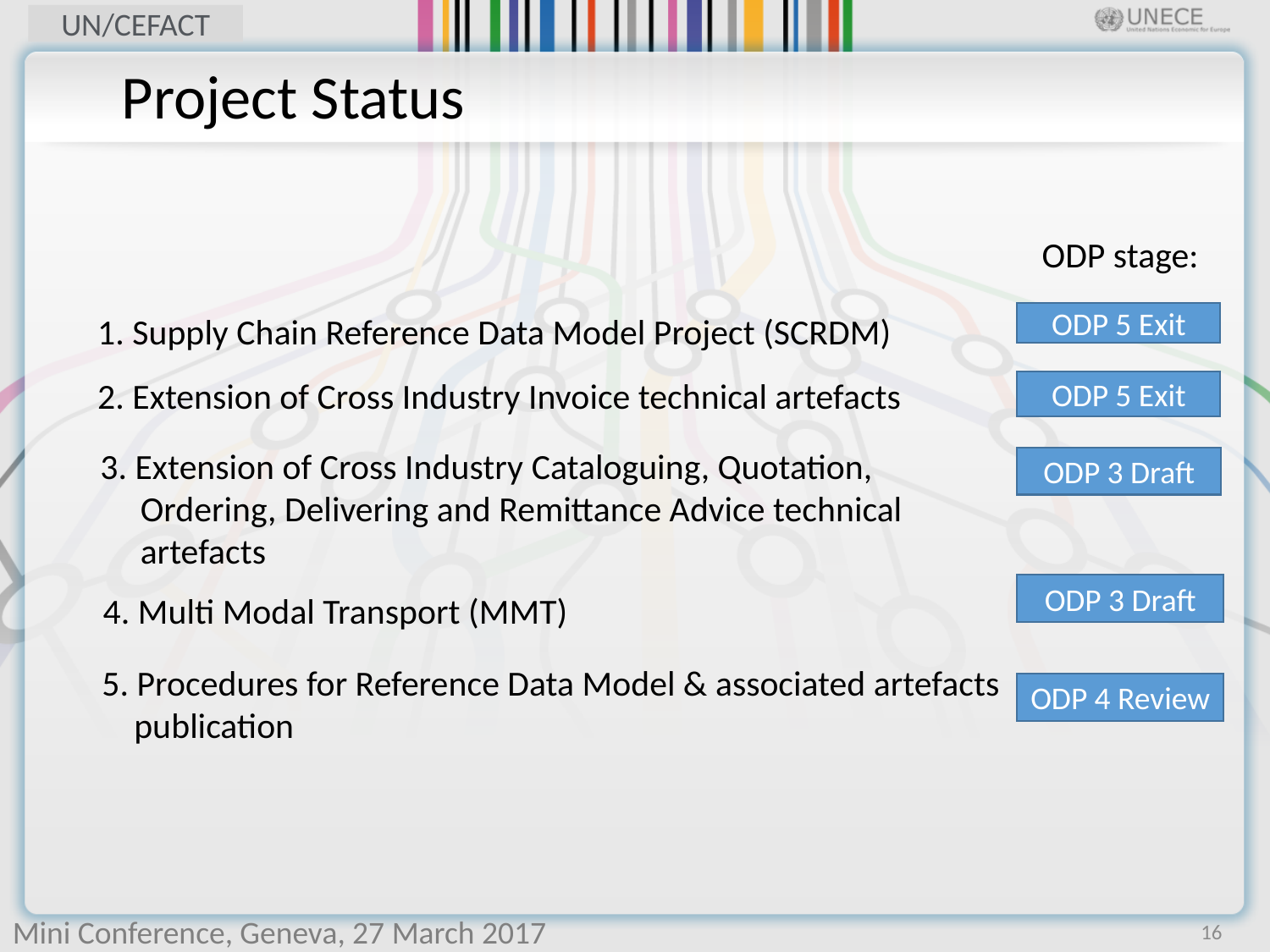

# Project Status
ODP stage:
1. Supply Chain Reference Data Model Project (SCRDM)
ODP 5 Exit
2. Extension of Cross Industry Invoice technical artefacts
ODP 5 Exit
3. Extension of Cross Industry Cataloguing, Quotation,
     Ordering, Delivering and Remittance Advice technical
     artefacts
ODP 3 Draft
ODP 3 Draft
4. Multi Modal Transport (MMT)
5. Procedures for Reference Data Model & associated artefacts
    publication
ODP 4 Review
16
Mini Conference, Geneva, 27 March 2017